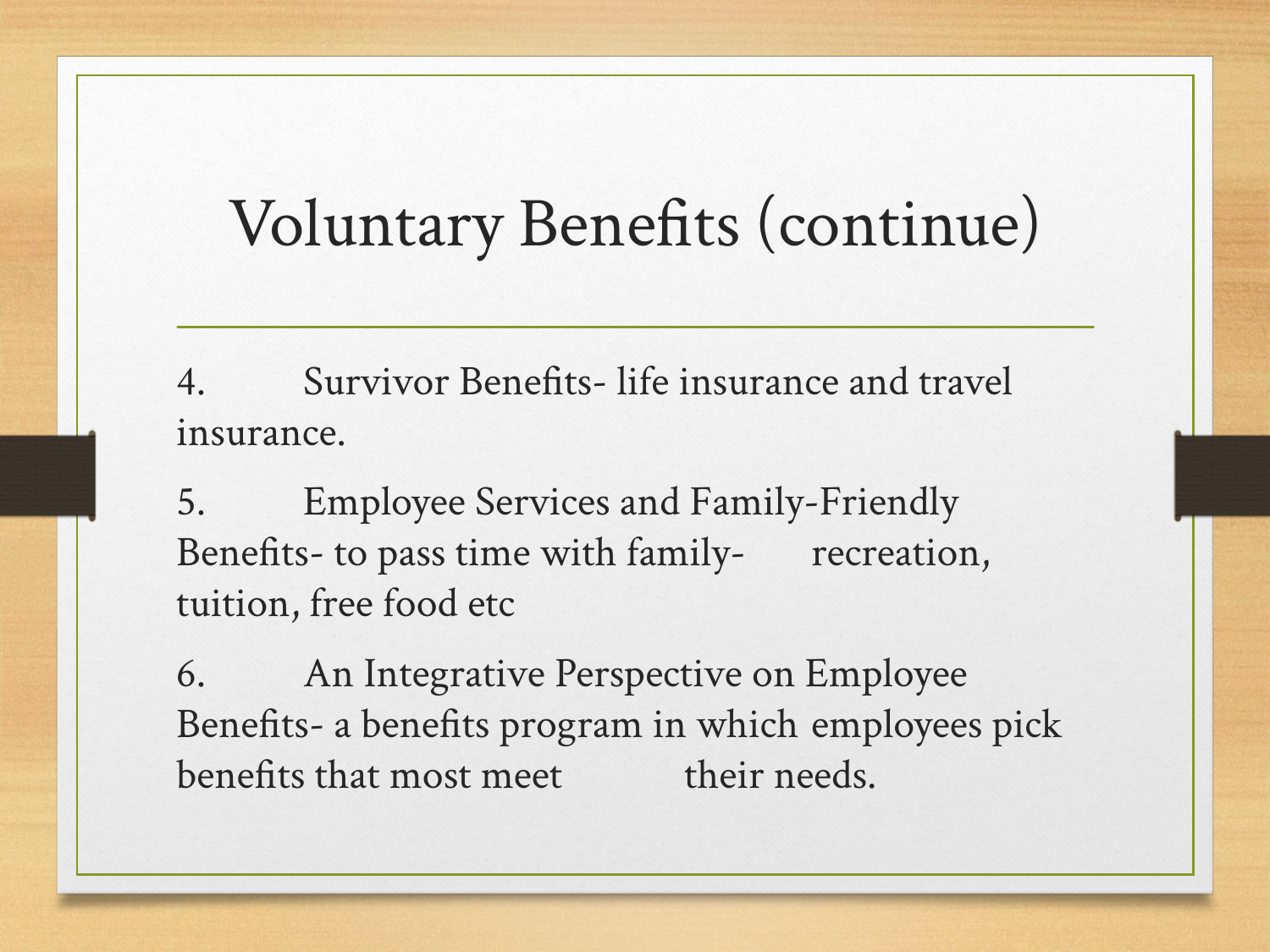

# Voluntary Benefits (continue)
4.	Survivor Benefits- life insurance and travel  	insurance.
5.	Employee Services and Family-Friendly 	Benefits- to pass time with family-	recreation, tuition, free food etc
6.	An Integrative Perspective on Employee 	Benefits- a benefits program in which 	employees pick benefits that most meet 	their needs.